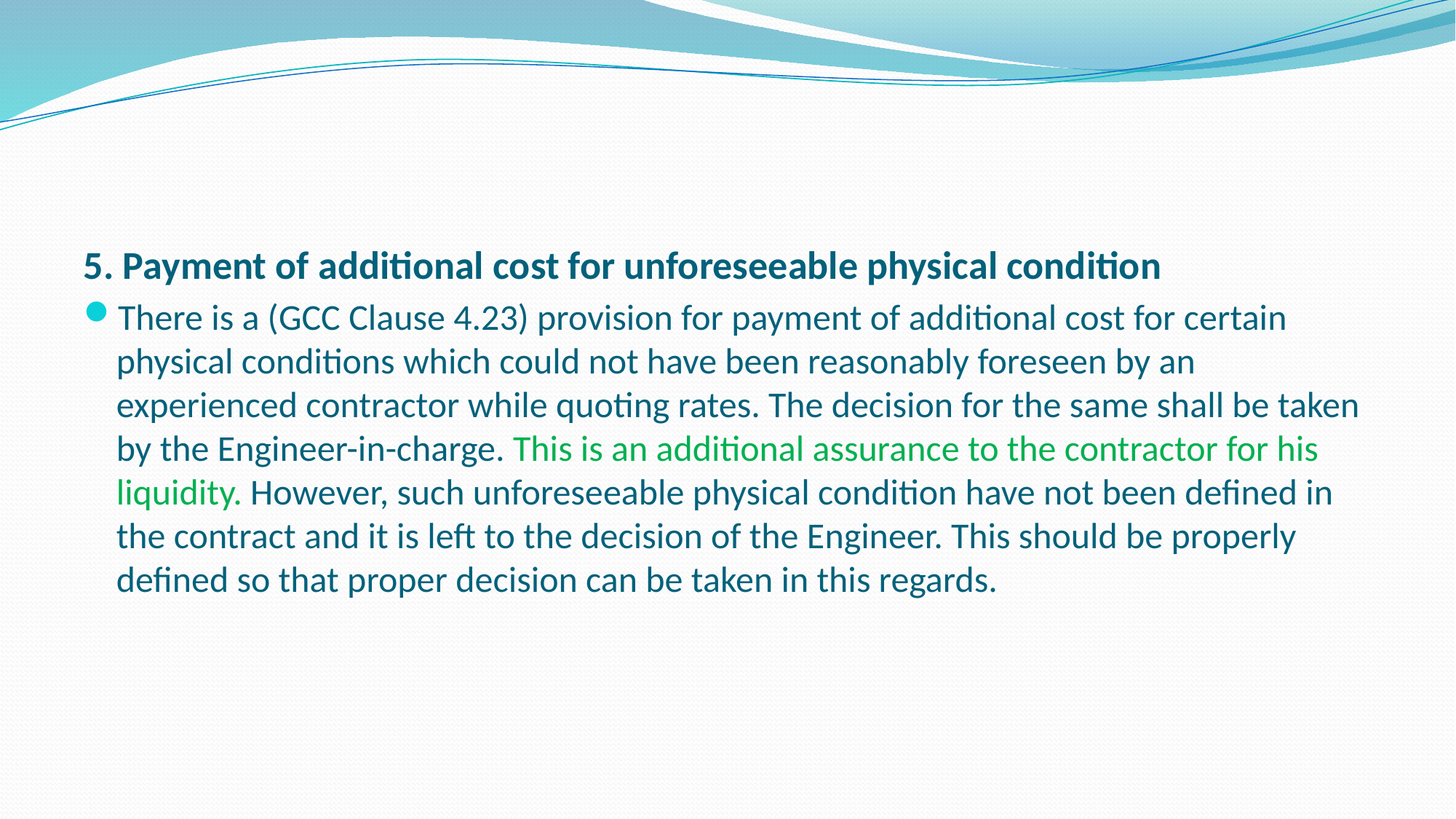

#
5. Payment of additional cost for unforeseeable physical condition
There is a (GCC Clause 4.23) provision for payment of additional cost for certain physical conditions which could not have been reasonably foreseen by an experienced contractor while quoting rates. The decision for the same shall be taken by the Engineer-in-charge. This is an additional assurance to the contractor for his liquidity. However, such unforeseeable physical condition have not been defined in the contract and it is left to the decision of the Engineer. This should be properly defined so that proper decision can be taken in this regards.